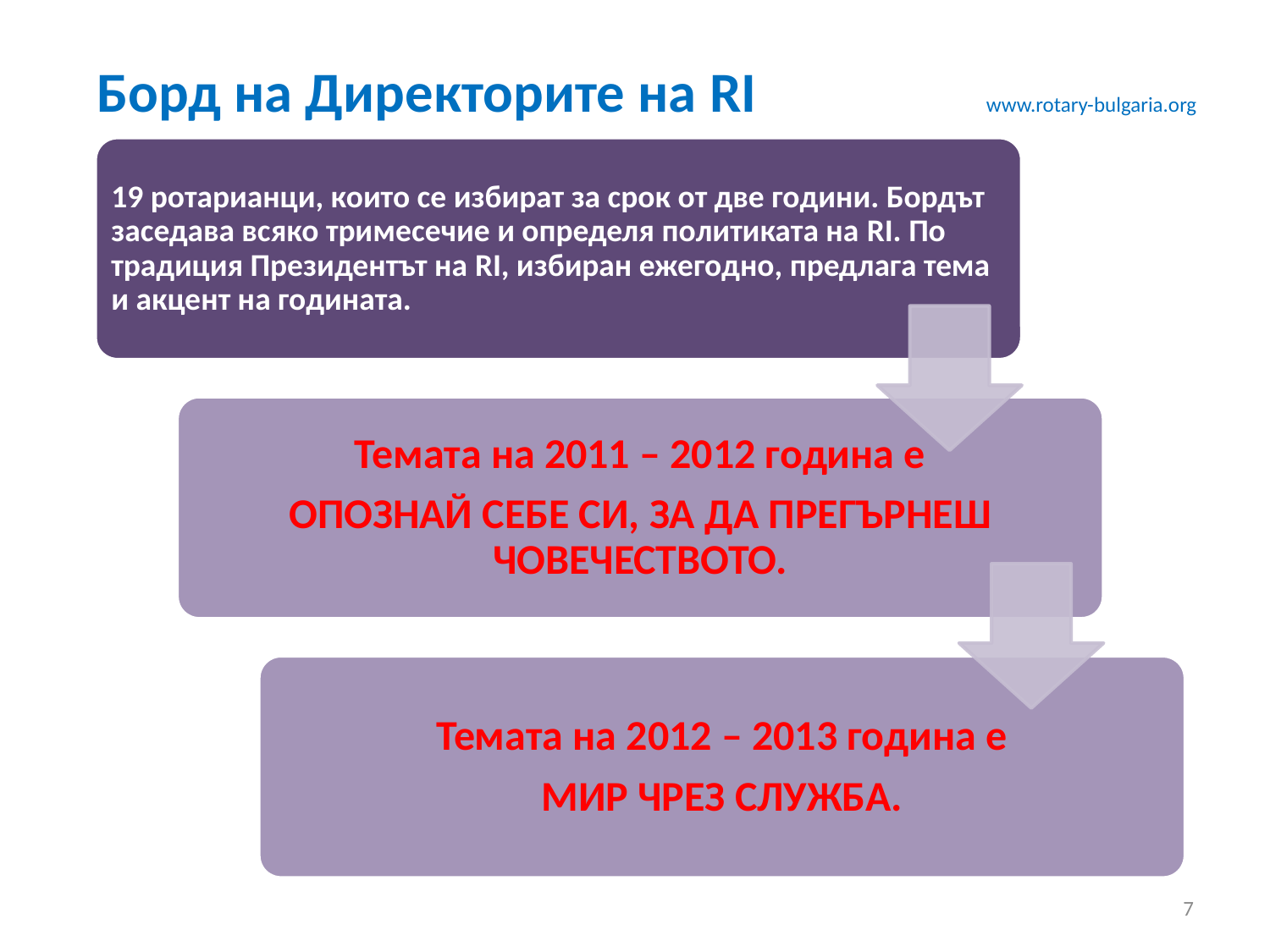

# Борд на Директорите на RI		www.rotary-bulgaria.org
19 ротарианци, които се избират за срок от две години. Бордът заседава всяко тримесечие и определя политиката на RI. По традиция Президентът на RI, избиран ежегодно, предлага тема и акцент на годината.
Темата на 2011 – 2012 година е
ОПОЗНАЙ СЕБЕ СИ, ЗА ДА ПРЕГЪРНЕШ ЧОВЕЧЕСТВОТО.
Темата на 2012 – 2013 година е
МИР ЧРЕЗ СЛУЖБА.

7